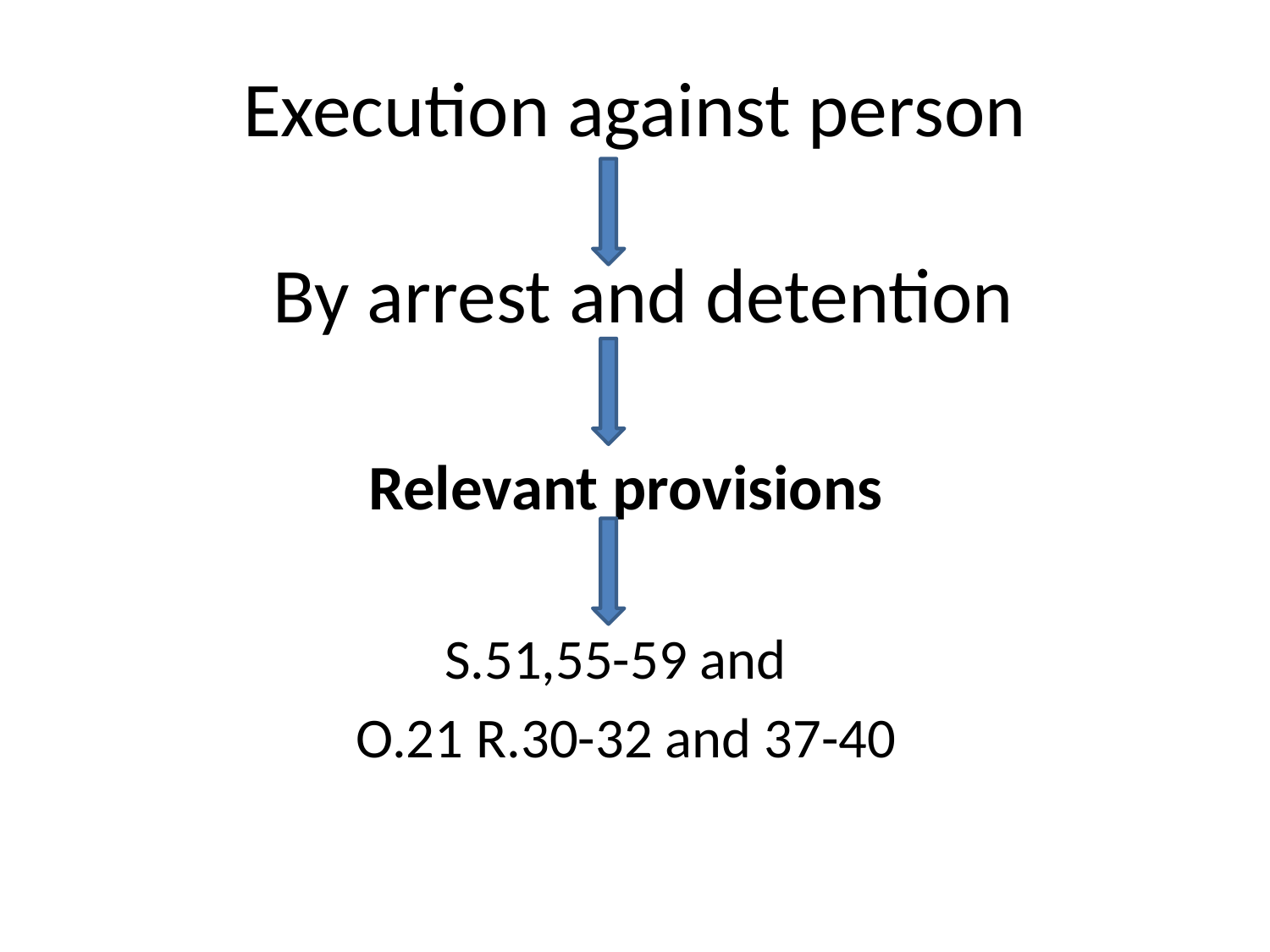

# Execution against person By arrest and detention

                       Relevant provisions

                             S.51,55-59 and
                      O.21 R.30-32 and 37-40